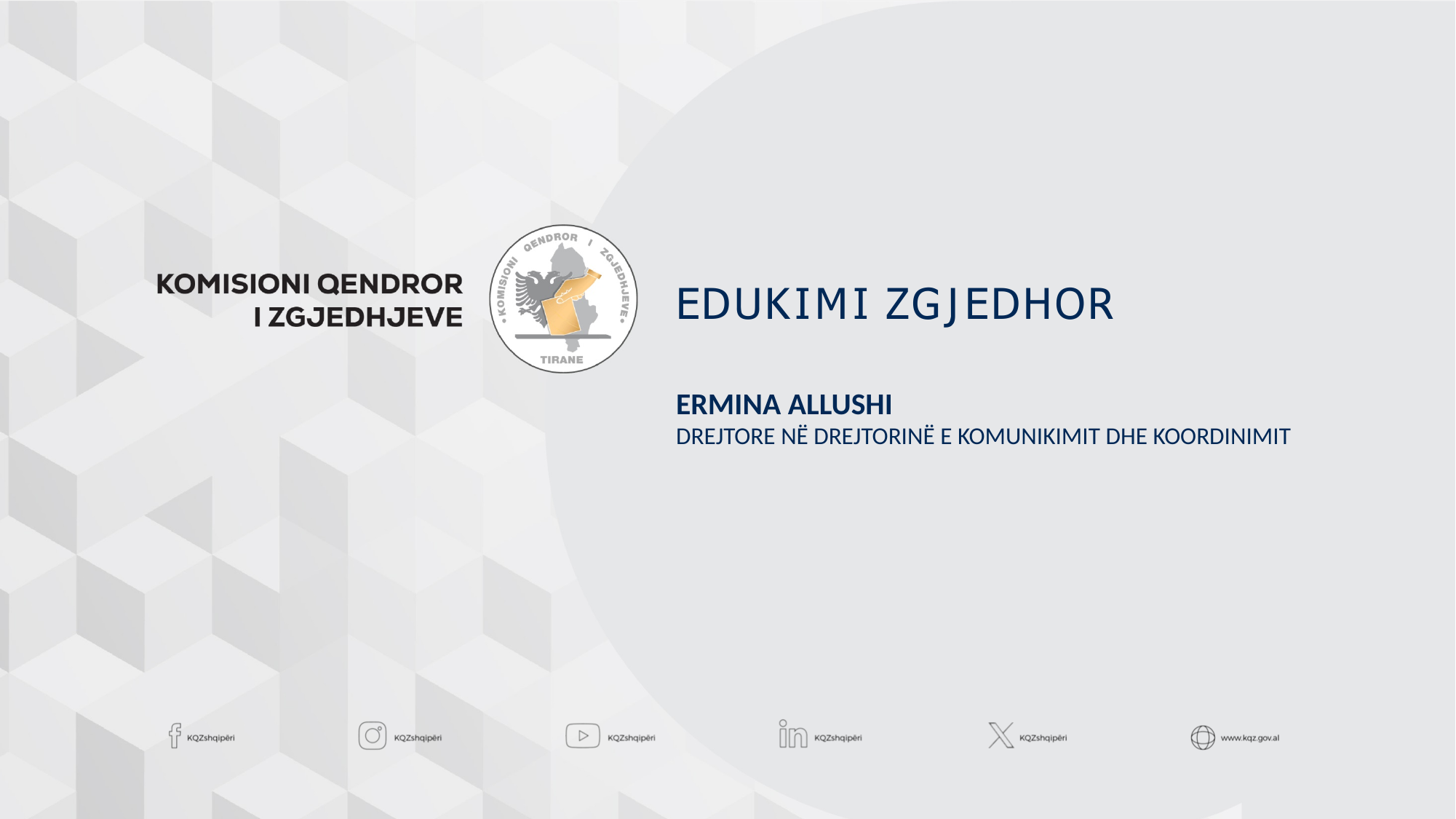

EDUKIMI ZGJEDHOR
ERMINA ALLUSHI
DREJTORE NË DREJTORINË E KOMUNIKIMIT DHE KOORDINIMIT